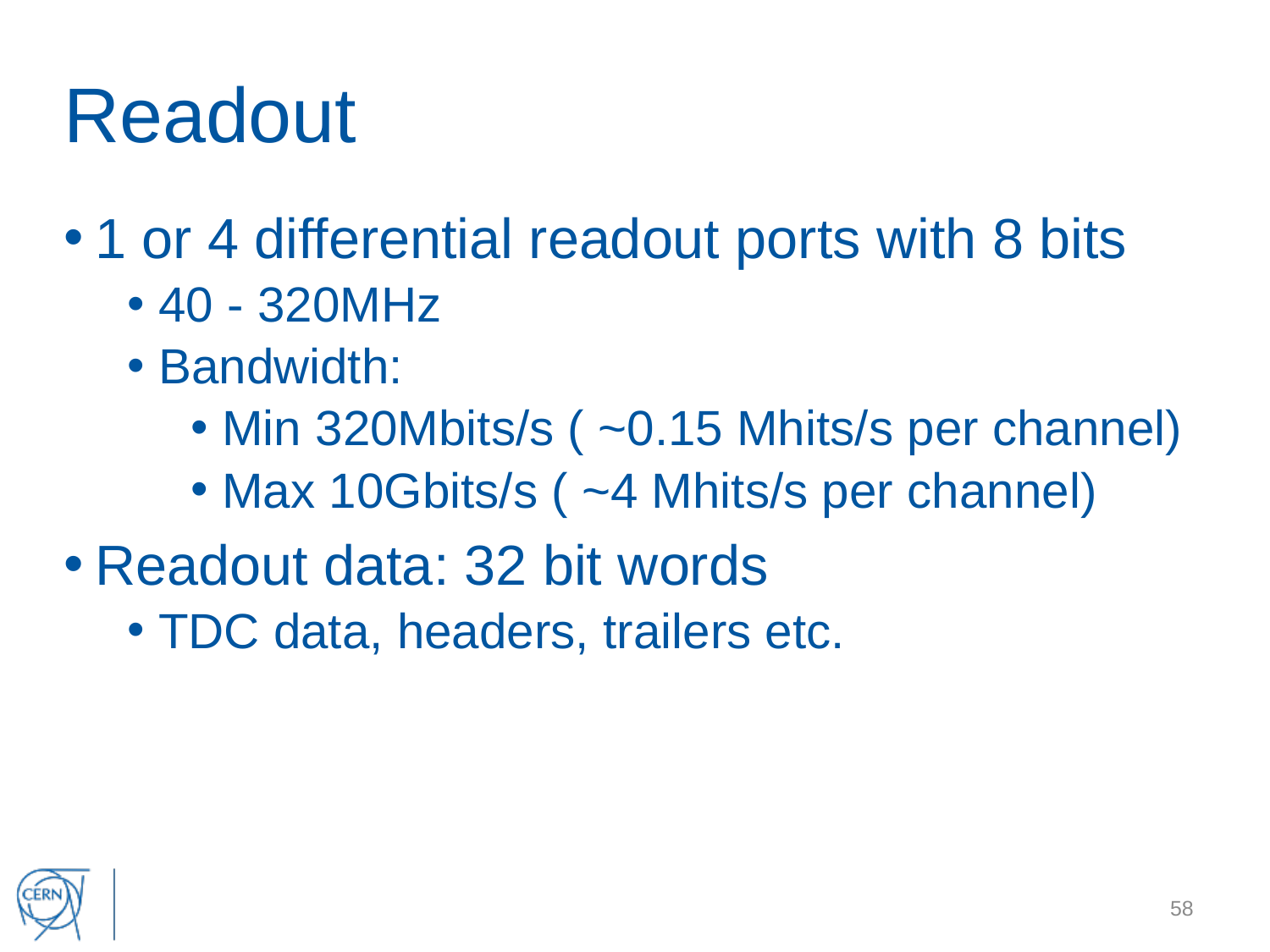

# Readout
1 or 4 differential readout ports with 8 bits
40 - 320MHz
Bandwidth:
Min 320Mbits/s ( ~0.15 Mhits/s per channel)
Max 10Gbits/s ( ~4 Mhits/s per channel)
Readout data: 32 bit words
TDC data, headers, trailers etc.
58